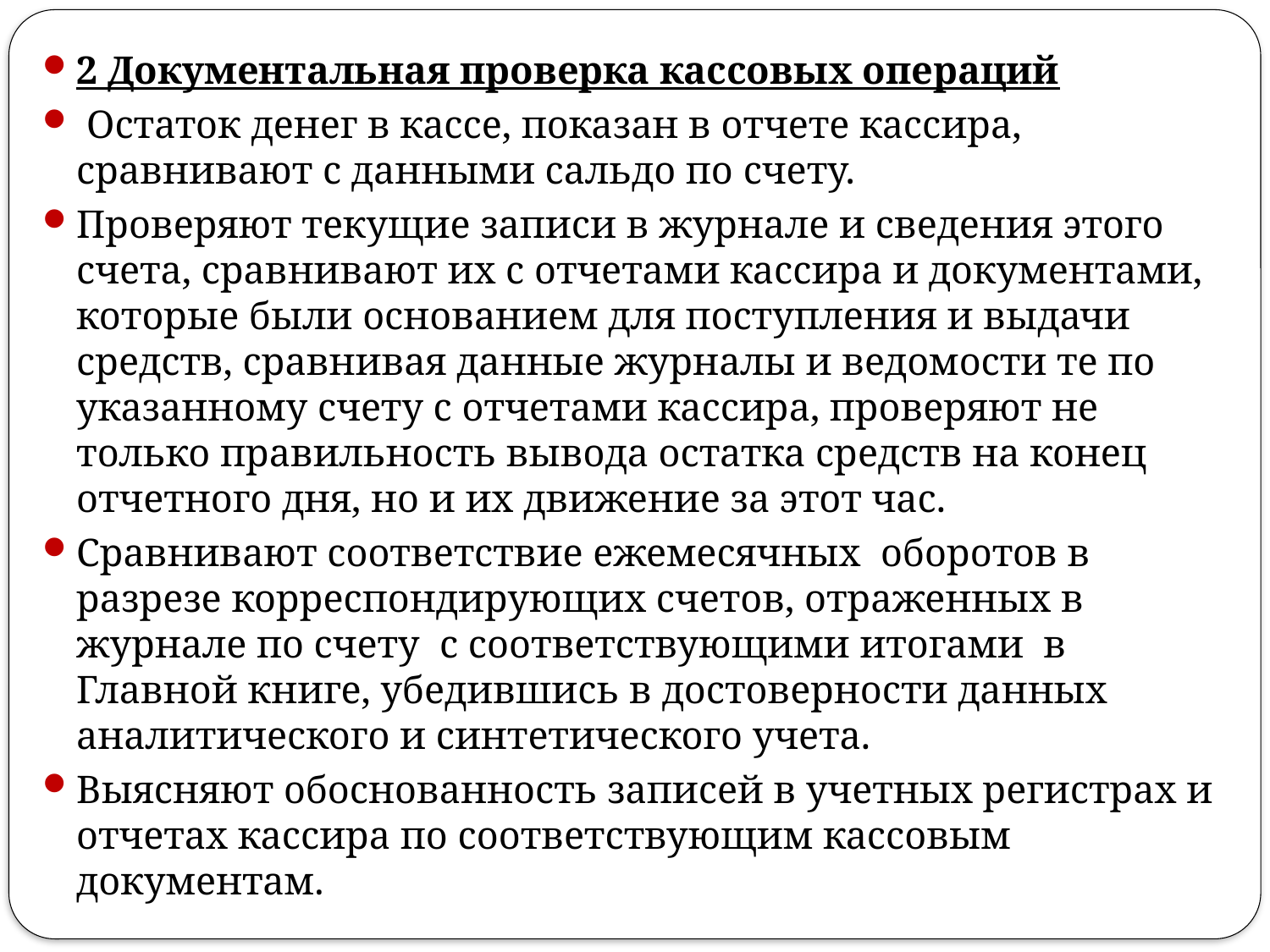

2 Документальная проверка кассовых операций
 Остаток денег в кассе, показан в отчете кассира, сравнивают с данными сальдо по счету.
Проверяют текущие записи в журнале и сведения этого счета, сравнивают их с отчетами кассира и документами, которые были основанием для поступления и выдачи средств, сравнивая данные журналы и ведомости те по указанному счету с отчетами кассира, проверяют не только правильность вывода остатка средств на конец отчетного дня, но и их движение за этот час.
Сравнивают соответствие ежемесячных  оборотов в разрезе корреспондирующих счетов, отраженных в журнале по счету  с соответствующими итогами  в Главной книге, убедившись в достоверности данных аналитического и синтетического учета.
Выясняют обоснованность записей в учетных регистрах и отчетах кассира по соответствующим кассовым документам.